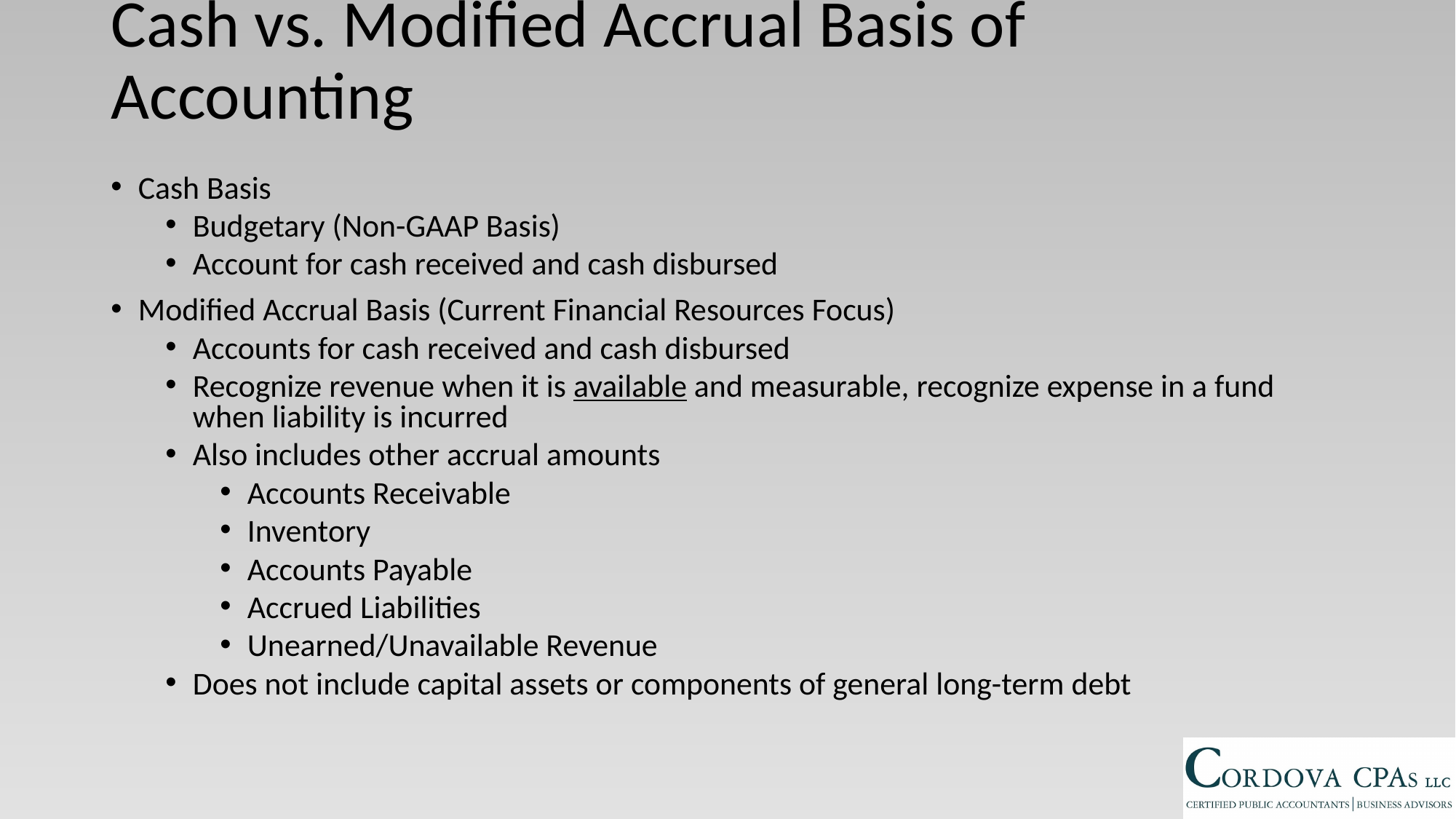

Cash vs. Modified Accrual Basis of Accounting
Cash Basis
Budgetary (Non-GAAP Basis)
Account for cash received and cash disbursed
Modified Accrual Basis (Current Financial Resources Focus)
Accounts for cash received and cash disbursed
Recognize revenue when it is available and measurable, recognize expense in a fund when liability is incurred
Also includes other accrual amounts
Accounts Receivable
Inventory
Accounts Payable
Accrued Liabilities
Unearned/Unavailable Revenue
Does not include capital assets or components of general long-term debt